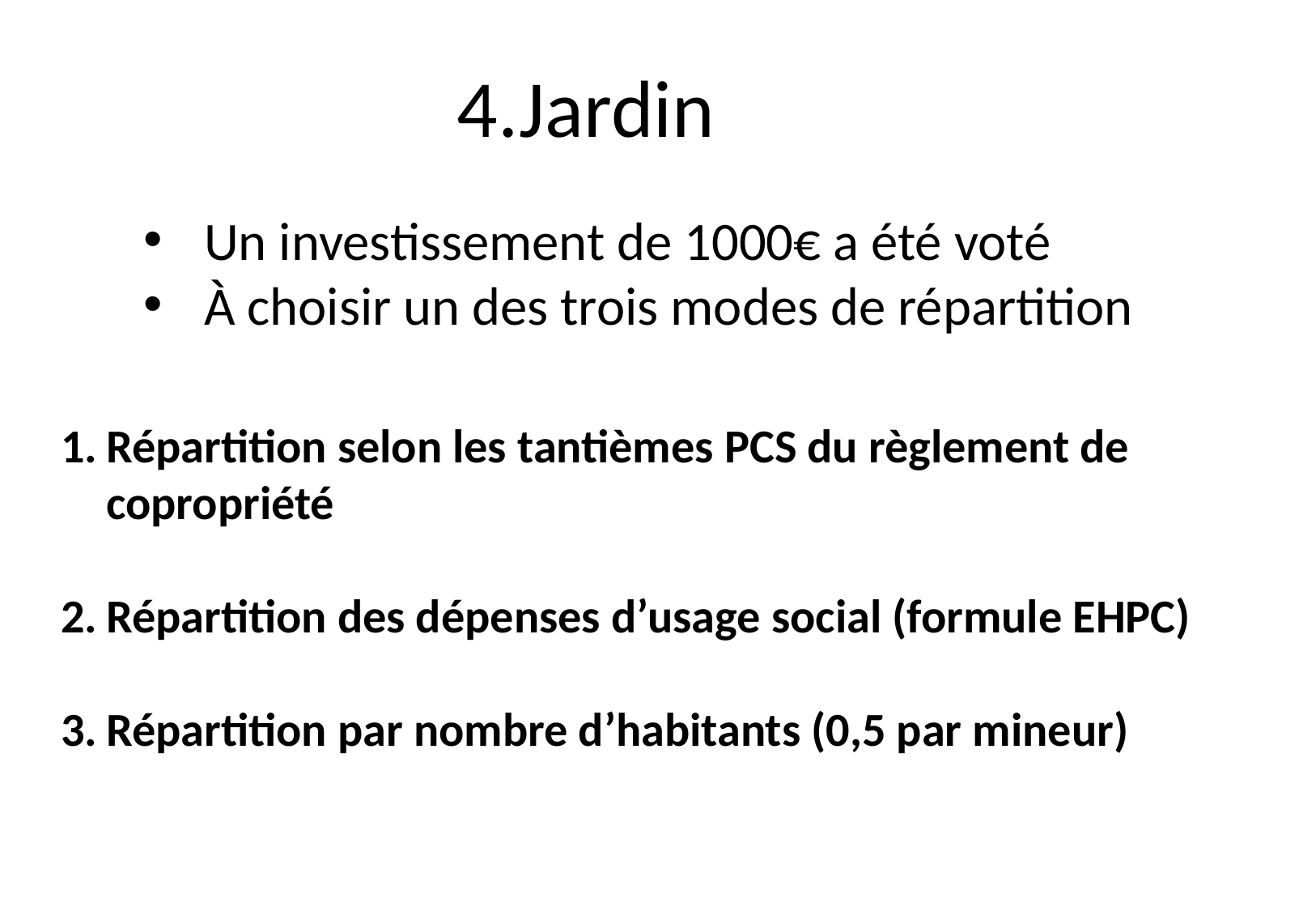

4.Jardin
Un investissement de 1000€ a été voté
À choisir un des trois modes de répartition
Répartition selon les tantièmes PCS du règlement de copropriété
Répartition des dépenses d’usage social (formule EHPC)
Répartition par nombre d’habitants (0,5 par mineur)